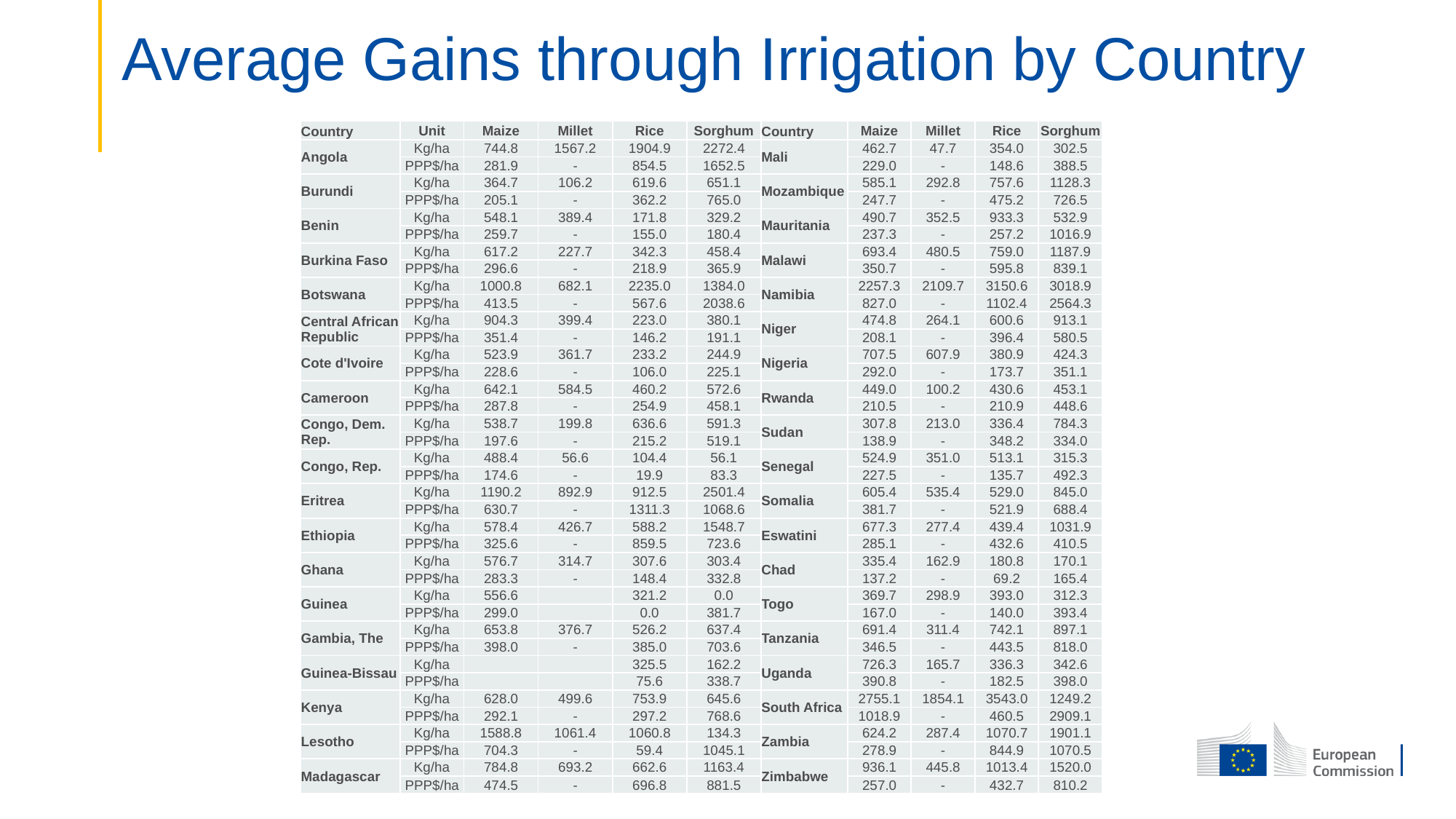

# Average Gains through Irrigation by Country
| Country | Unit | Maize | Millet | Rice | Sorghum | Country | Maize | Millet | Rice | Sorghum |
| --- | --- | --- | --- | --- | --- | --- | --- | --- | --- | --- |
| Angola | Kg/ha | 744.8 | 1567.2 | 1904.9 | 2272.4 | Mali | 462.7 | 47.7 | 354.0 | 302.5 |
|  | PPP$/ha | 281.9 | - | 854.5 | 1652.5 |  | 229.0 | - | 148.6 | 388.5 |
| Burundi | Kg/ha | 364.7 | 106.2 | 619.6 | 651.1 | Mozambique | 585.1 | 292.8 | 757.6 | 1128.3 |
|  | PPP$/ha | 205.1 | - | 362.2 | 765.0 |  | 247.7 | - | 475.2 | 726.5 |
| Benin | Kg/ha | 548.1 | 389.4 | 171.8 | 329.2 | Mauritania | 490.7 | 352.5 | 933.3 | 532.9 |
|  | PPP$/ha | 259.7 | - | 155.0 | 180.4 |  | 237.3 | - | 257.2 | 1016.9 |
| Burkina Faso | Kg/ha | 617.2 | 227.7 | 342.3 | 458.4 | Malawi | 693.4 | 480.5 | 759.0 | 1187.9 |
|  | PPP$/ha | 296.6 | - | 218.9 | 365.9 |  | 350.7 | - | 595.8 | 839.1 |
| Botswana | Kg/ha | 1000.8 | 682.1 | 2235.0 | 1384.0 | Namibia | 2257.3 | 2109.7 | 3150.6 | 3018.9 |
|  | PPP$/ha | 413.5 | - | 567.6 | 2038.6 |  | 827.0 | - | 1102.4 | 2564.3 |
| Central African Republic | Kg/ha | 904.3 | 399.4 | 223.0 | 380.1 | Niger | 474.8 | 264.1 | 600.6 | 913.1 |
|  | PPP$/ha | 351.4 | - | 146.2 | 191.1 |  | 208.1 | - | 396.4 | 580.5 |
| Cote d'Ivoire | Kg/ha | 523.9 | 361.7 | 233.2 | 244.9 | Nigeria | 707.5 | 607.9 | 380.9 | 424.3 |
|  | PPP$/ha | 228.6 | - | 106.0 | 225.1 |  | 292.0 | - | 173.7 | 351.1 |
| Cameroon | Kg/ha | 642.1 | 584.5 | 460.2 | 572.6 | Rwanda | 449.0 | 100.2 | 430.6 | 453.1 |
|  | PPP$/ha | 287.8 | - | 254.9 | 458.1 |  | 210.5 | - | 210.9 | 448.6 |
| Congo, Dem. Rep. | Kg/ha | 538.7 | 199.8 | 636.6 | 591.3 | Sudan | 307.8 | 213.0 | 336.4 | 784.3 |
|  | PPP$/ha | 197.6 | - | 215.2 | 519.1 |  | 138.9 | - | 348.2 | 334.0 |
| Congo, Rep. | Kg/ha | 488.4 | 56.6 | 104.4 | 56.1 | Senegal | 524.9 | 351.0 | 513.1 | 315.3 |
|  | PPP$/ha | 174.6 | - | 19.9 | 83.3 |  | 227.5 | - | 135.7 | 492.3 |
| Eritrea | Kg/ha | 1190.2 | 892.9 | 912.5 | 2501.4 | Somalia | 605.4 | 535.4 | 529.0 | 845.0 |
|  | PPP$/ha | 630.7 | - | 1311.3 | 1068.6 |  | 381.7 | - | 521.9 | 688.4 |
| Ethiopia | Kg/ha | 578.4 | 426.7 | 588.2 | 1548.7 | Eswatini | 677.3 | 277.4 | 439.4 | 1031.9 |
|  | PPP$/ha | 325.6 | - | 859.5 | 723.6 |  | 285.1 | - | 432.6 | 410.5 |
| Ghana | Kg/ha | 576.7 | 314.7 | 307.6 | 303.4 | Chad | 335.4 | 162.9 | 180.8 | 170.1 |
|  | PPP$/ha | 283.3 | - | 148.4 | 332.8 |  | 137.2 | - | 69.2 | 165.4 |
| Guinea | Kg/ha | 556.6 |  | 321.2 | 0.0 | Togo | 369.7 | 298.9 | 393.0 | 312.3 |
|  | PPP$/ha | 299.0 |  | 0.0 | 381.7 |  | 167.0 | - | 140.0 | 393.4 |
| Gambia, The | Kg/ha | 653.8 | 376.7 | 526.2 | 637.4 | Tanzania | 691.4 | 311.4 | 742.1 | 897.1 |
|  | PPP$/ha | 398.0 | - | 385.0 | 703.6 |  | 346.5 | - | 443.5 | 818.0 |
| Guinea-Bissau | Kg/ha |  |  | 325.5 | 162.2 | Uganda | 726.3 | 165.7 | 336.3 | 342.6 |
|  | PPP$/ha |  |  | 75.6 | 338.7 |  | 390.8 | - | 182.5 | 398.0 |
| Kenya | Kg/ha | 628.0 | 499.6 | 753.9 | 645.6 | South Africa | 2755.1 | 1854.1 | 3543.0 | 1249.2 |
|  | PPP$/ha | 292.1 | - | 297.2 | 768.6 |  | 1018.9 | - | 460.5 | 2909.1 |
| Lesotho | Kg/ha | 1588.8 | 1061.4 | 1060.8 | 134.3 | Zambia | 624.2 | 287.4 | 1070.7 | 1901.1 |
|  | PPP$/ha | 704.3 | - | 59.4 | 1045.1 |  | 278.9 | - | 844.9 | 1070.5 |
| Madagascar | Kg/ha | 784.8 | 693.2 | 662.6 | 1163.4 | Zimbabwe | 936.1 | 445.8 | 1013.4 | 1520.0 |
|  | PPP$/ha | 474.5 | - | 696.8 | 881.5 |  | 257.0 | - | 432.7 | 810.2 |